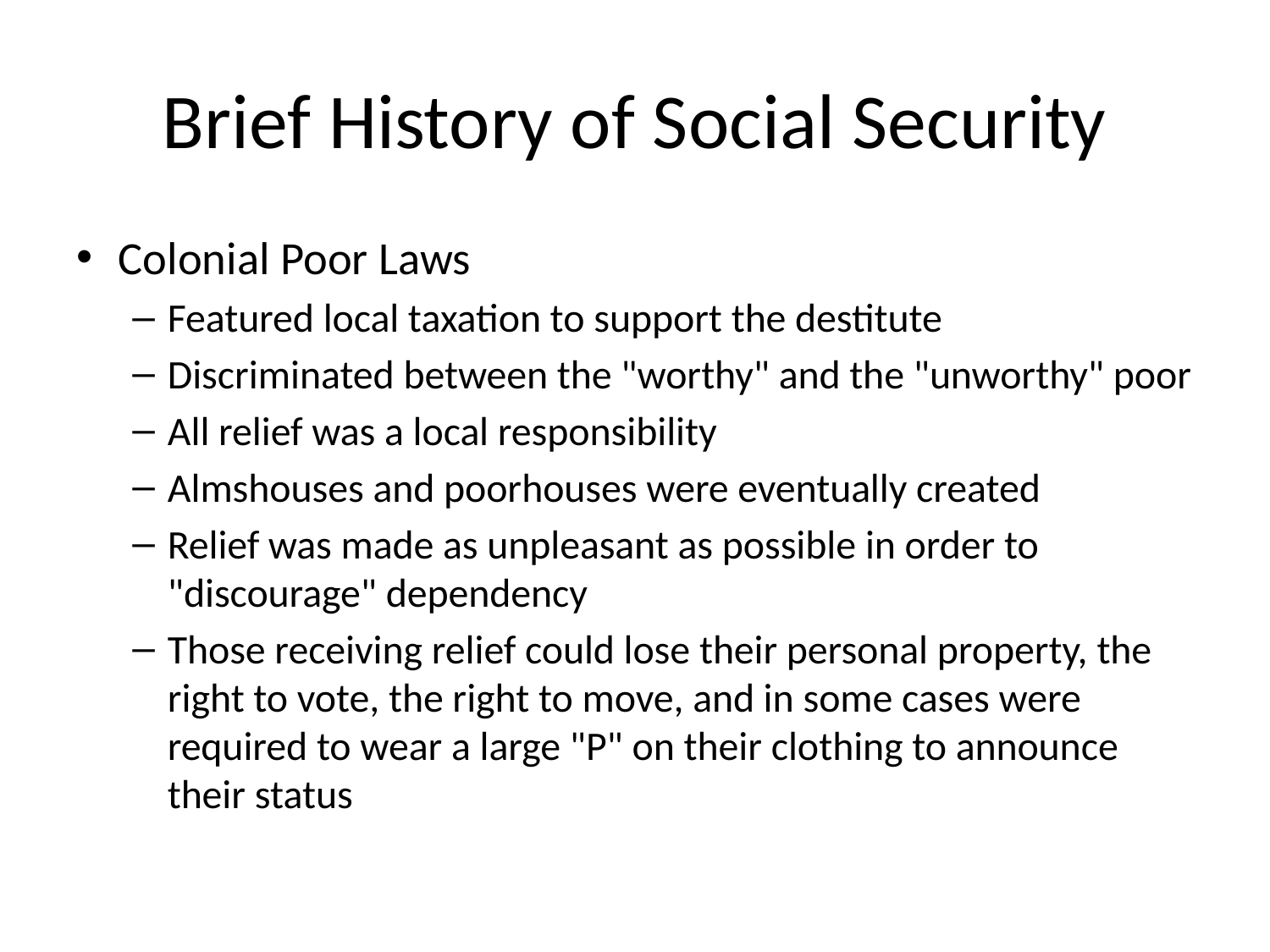

# Brief History of Social Security
Colonial Poor Laws
Featured local taxation to support the destitute
Discriminated between the "worthy" and the "unworthy" poor
All relief was a local responsibility
Almshouses and poorhouses were eventually created
Relief was made as unpleasant as possible in order to "discourage" dependency
Those receiving relief could lose their personal property, the right to vote, the right to move, and in some cases were required to wear a large "P" on their clothing to announce their status